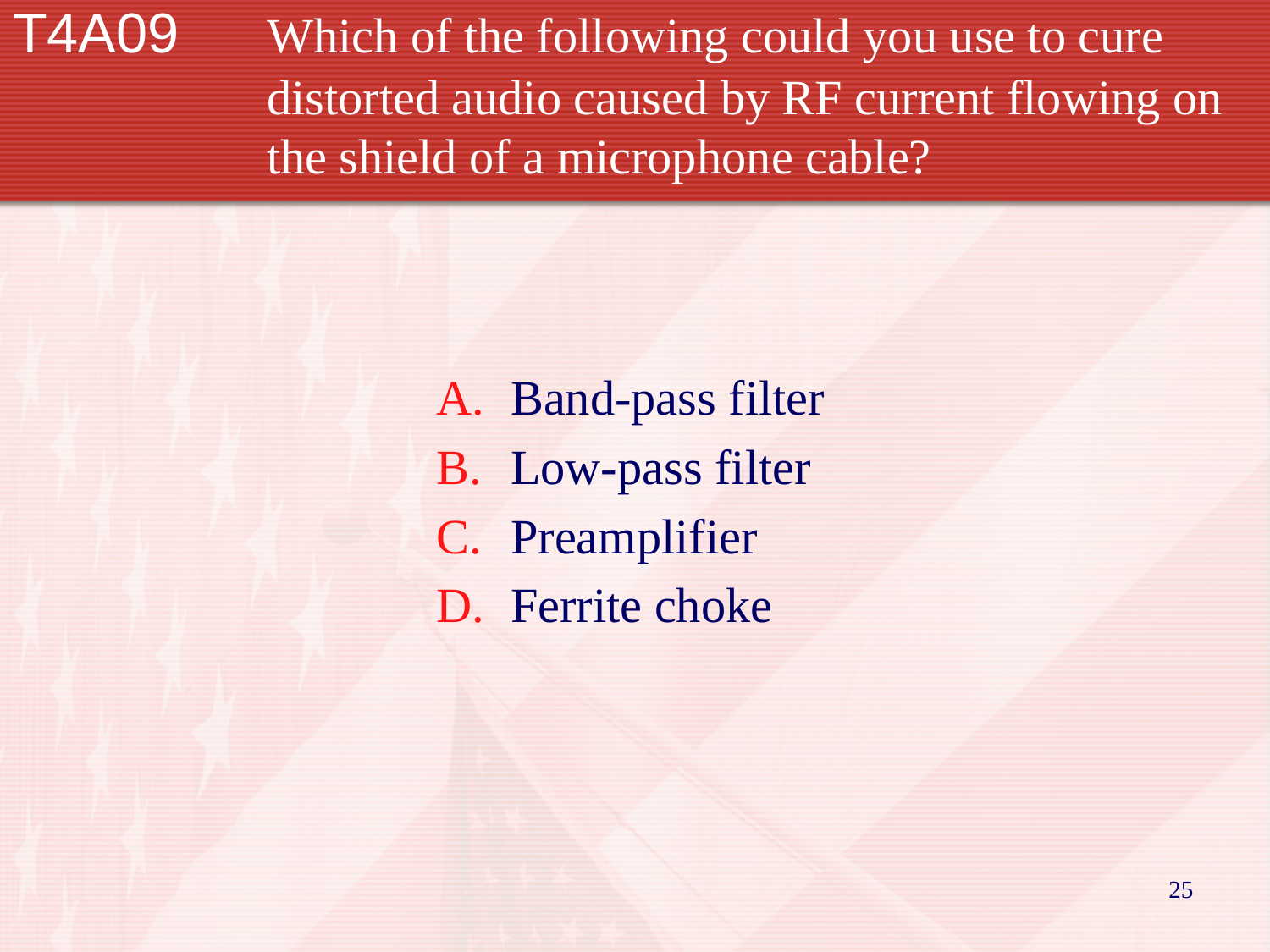

# T4A09		Which of the following could you use to cure		distorted audio caused by RF current flowing on 		the shield of a microphone cable?
Band-pass filter
Low-pass filter
Preamplifier
Ferrite choke
25